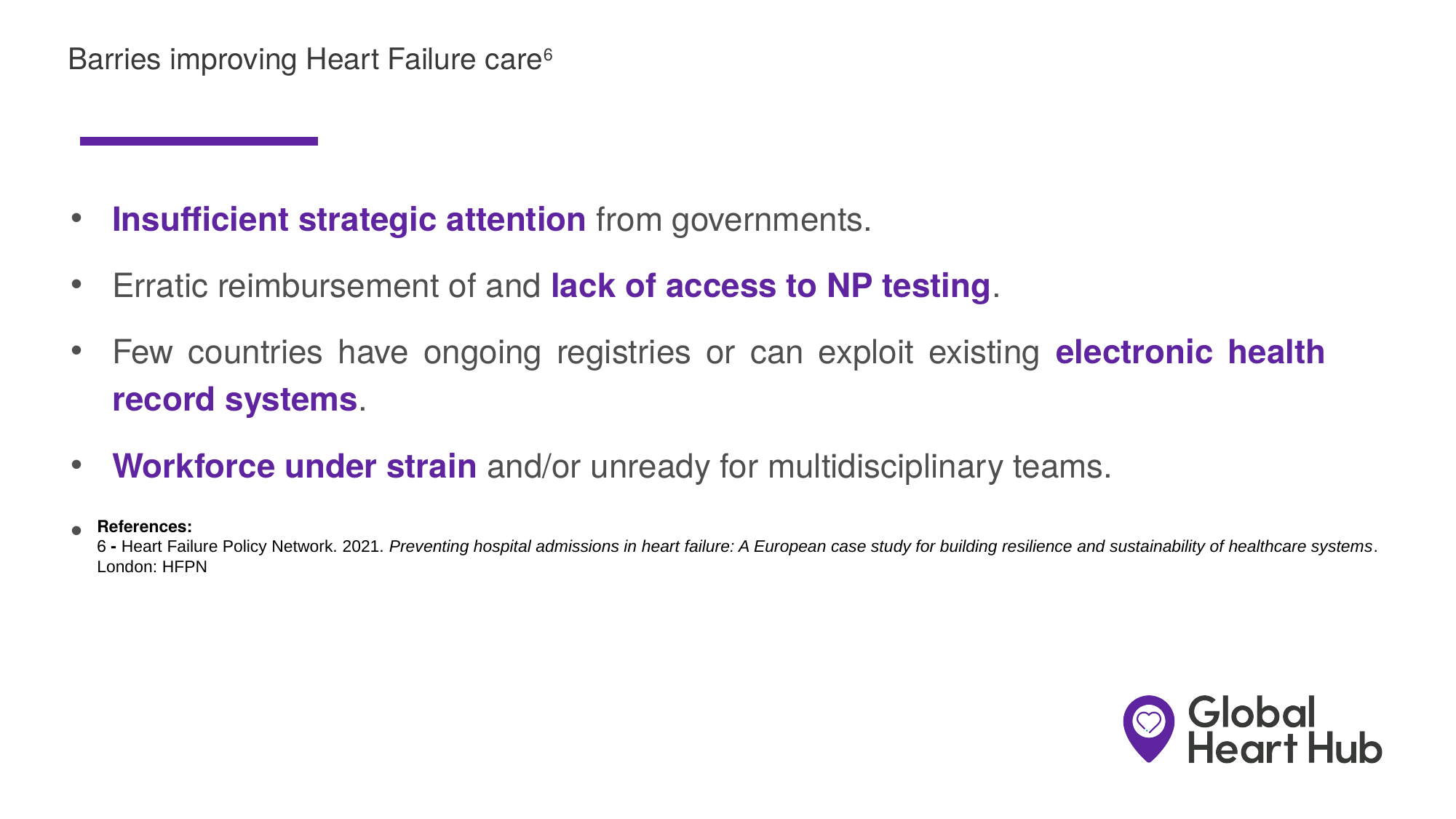

# Barries improving Heart Failure care6
Insufficient strategic attention from governments.
Erratic reimbursement of and lack of access to NP testing.
Few countries have ongoing registries or can exploit existing electronic health record systems.
Workforce under strain and/or unready for multidisciplinary teams.
Public and policymakers do not recognise heart failure and its symptoms.
References:
6 - Heart Failure Policy Network. 2021. Preventing hospital admissions in heart failure: A European case study for building resilience and sustainability of healthcare systems.
London: HFPN